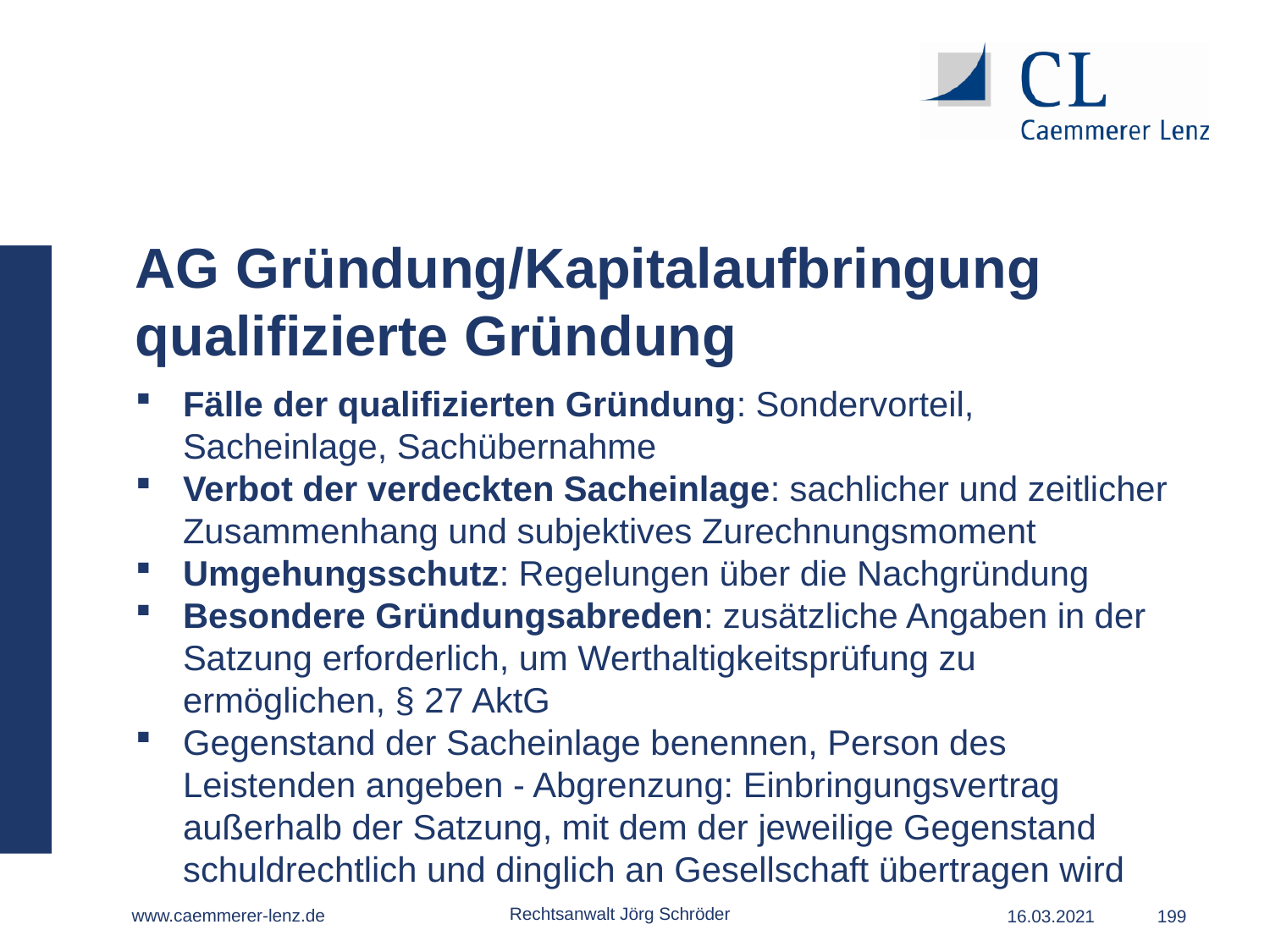

AG Gründung/Kapitalaufbringung qualifizierte Gründung
Fälle der qualifizierten Gründung: Sondervorteil, Sacheinlage, Sachübernahme
Verbot der verdeckten Sacheinlage: sachlicher und zeitlicher Zusammenhang und subjektives Zurechnungsmoment
Umgehungsschutz: Regelungen über die Nachgründung
Besondere Gründungsabreden: zusätzliche Angaben in der Satzung erforderlich, um Werthaltigkeitsprüfung zu ermöglichen, § 27 AktG
Gegenstand der Sacheinlage benennen, Person des Leistenden angeben - Abgrenzung: Einbringungsvertrag außerhalb der Satzung, mit dem der jeweilige Gegenstand schuldrechtlich und dinglich an Gesellschaft übertragen wird